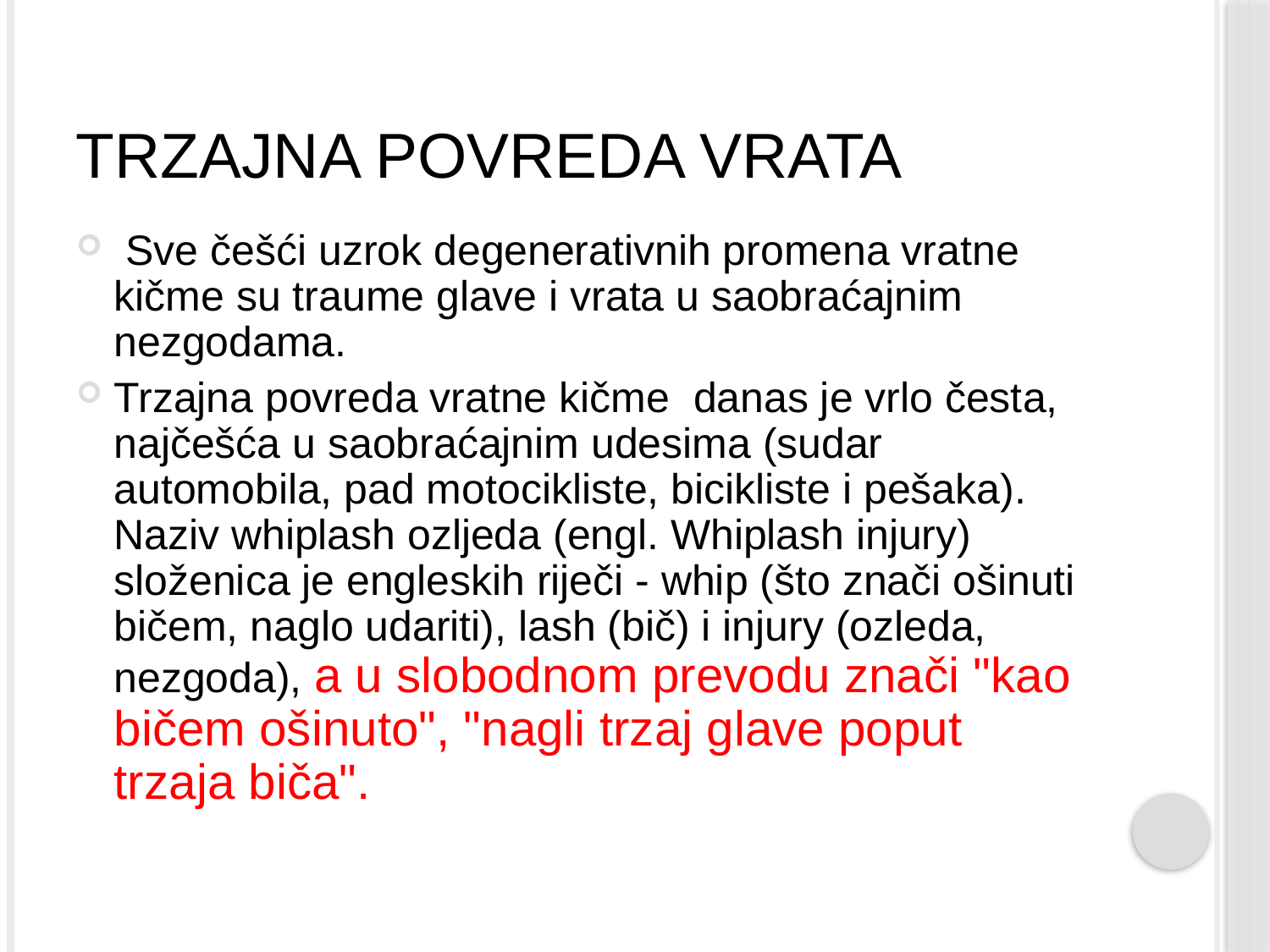

# TRZAJNA POVREDA VRATA
 Sve češći uzrok degenerativnih promena vratne kičme su traume glave i vrata u saobraćajnim nezgodama.
Trzajna povreda vratne kičme  danas je vrlo česta, najčešća u saobraćajnim udesima (sudar automobila, pad motocikliste, bicikliste i pešaka). Naziv whiplash ozljeda (engl. Whiplash injury) složenica je engleskih riječi - whip (što znači ošinuti bičem, naglo udariti), lash (bič) i injury (ozleda, nezgoda), a u slobodnom prevodu znači "kao bičem ošinuto", "nagli trzaj glave poput trzaja biča".